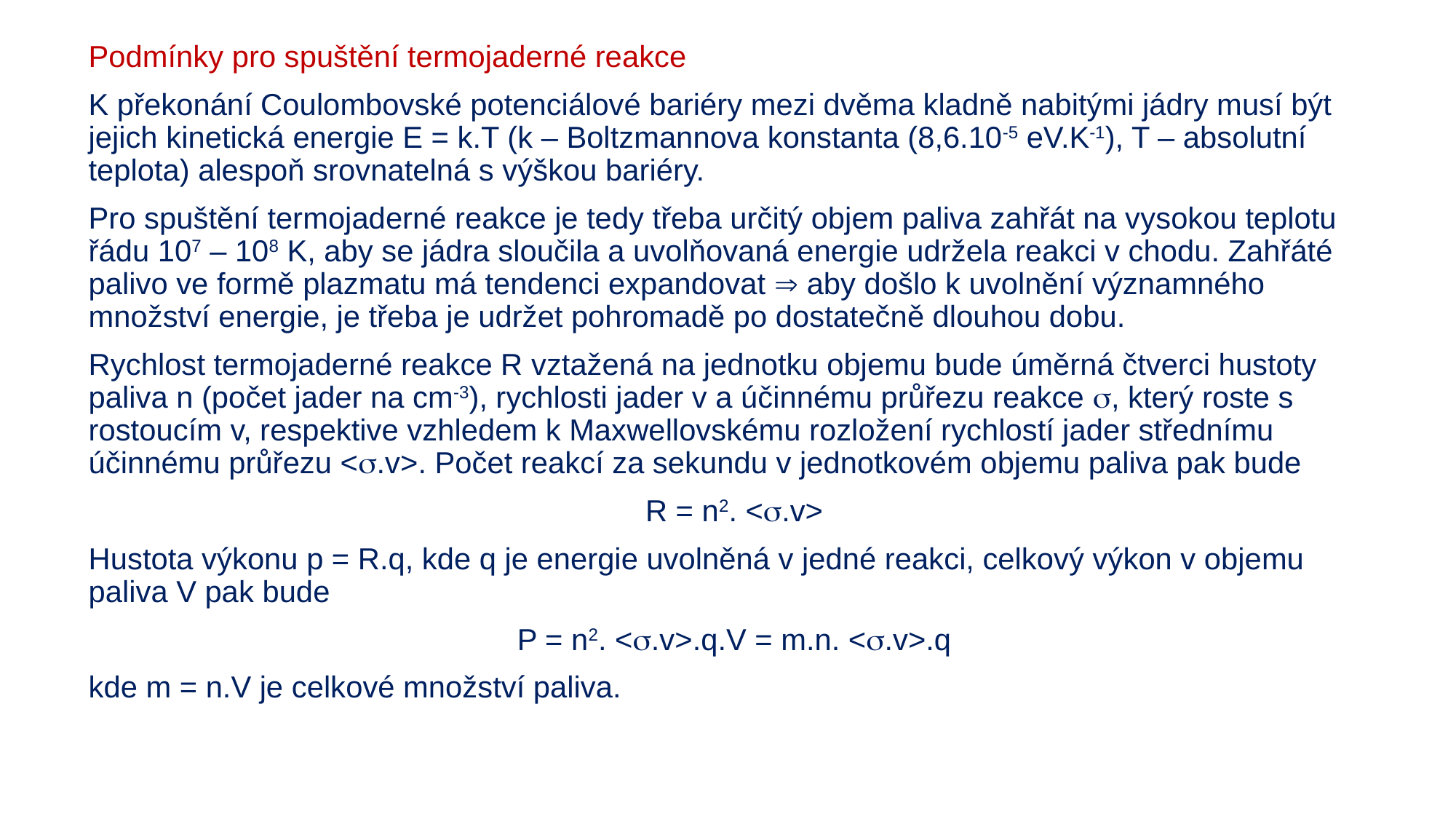

Podmínky pro spuštění termojaderné reakce
K překonání Coulombovské potenciálové bariéry mezi dvěma kladně nabitými jádry musí být jejich kinetická energie E = k.T (k – Boltzmannova konstanta (8,6.10-5 eV.K-1), T – absolutní teplota) alespoň srovnatelná s výškou bariéry.
Pro spuštění termojaderné reakce je tedy třeba určitý objem paliva zahřát na vysokou teplotu řádu 107 – 108 K, aby se jádra sloučila a uvolňovaná energie udržela reakci v chodu. Zahřáté palivo ve formě plazmatu má tendenci expandovat ⇒ aby došlo k uvolnění významného množství energie, je třeba je udržet pohromadě po dostatečně dlouhou dobu.
Rychlost termojaderné reakce R vztažená na jednotku objemu bude úměrná čtverci hustoty paliva n (počet jader na cm-3), rychlosti jader v a účinnému průřezu reakce σ, který roste s rostoucím v, respektive vzhledem k Maxwellovskému rozložení rychlostí jader střednímu účinnému průřezu <σ.v>. Počet reakcí za sekundu v jednotkovém objemu paliva pak bude
R = n2. <σ.v>
Hustota výkonu p = R.q, kde q je energie uvolněná v jedné reakci, celkový výkon v objemu paliva V pak bude
P = n2. <σ.v>.q.V = m.n. <σ.v>.q
kde m = n.V je celkové množství paliva.

#